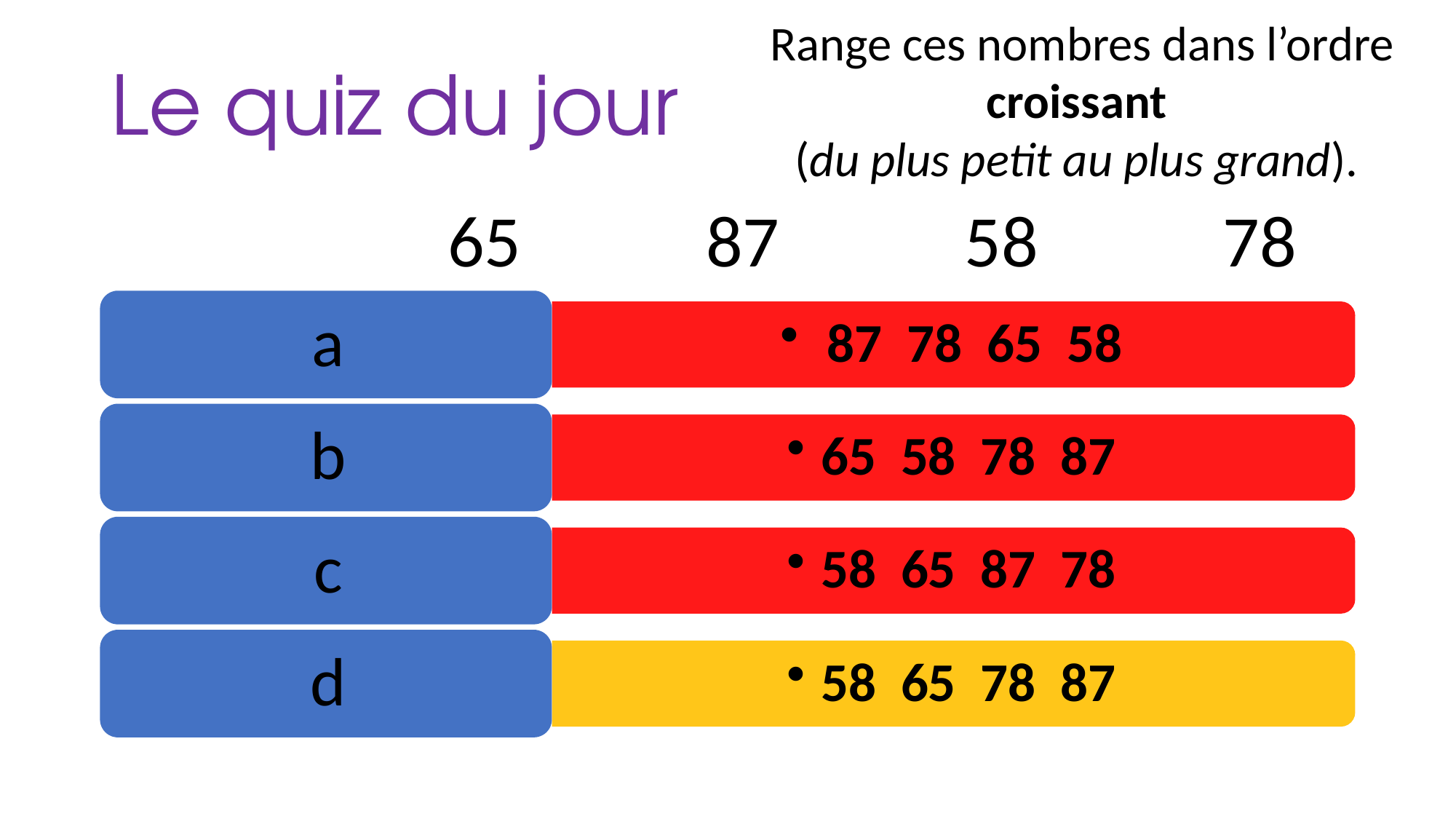

Range ces nombres dans l’ordre croissant
(du plus petit au plus grand).
# Le quiz du jour
65
87
78
58
 87  78  65  58
a
65  58  78  87
b
58  65  87  78
c
58  65  78  87
d